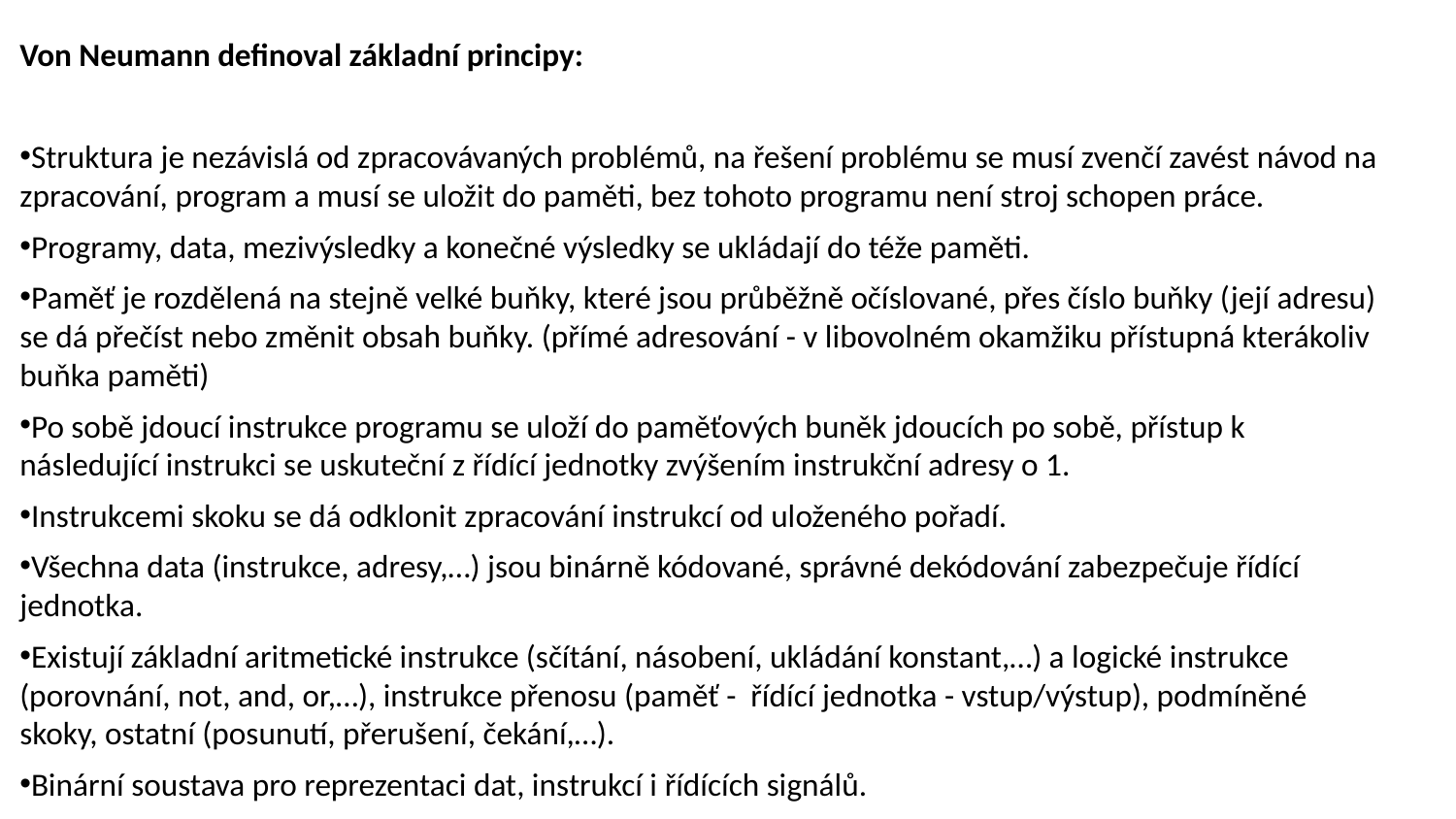

Von Neumann definoval základní principy:

Struktura je nezávislá od zpracovávaných problémů, na řešení problému se musí zvenčí zavést návod na zpracování, program a musí se uložit do paměti, bez tohoto programu není stroj schopen práce.
Programy, data, mezivýsledky a konečné výsledky se ukládají do téže paměti.
Paměť je rozdělená na stejně velké buňky, které jsou průběžně očíslované, přes číslo buňky (její adresu) se dá přečíst nebo změnit obsah buňky. (přímé adresování - v libovolném okamžiku přístupná kterákoliv buňka paměti)
Po sobě jdoucí instrukce programu se uloží do paměťových buněk jdoucích po sobě, přístup k následující instrukci se uskuteční z řídící jednotky zvýšením instrukční adresy o 1.
Instrukcemi skoku se dá odklonit zpracování instrukcí od uloženého pořadí.
Všechna data (instrukce, adresy,…) jsou binárně kódované, správné dekódování zabezpečuje řídící jednotka.
Existují základní aritmetické instrukce (sčítání, násobení, ukládání konstant,…) a logické instrukce (porovnání, not, and, or,…), instrukce přenosu (paměť -  řídící jednotka - vstup/výstup), podmíněné skoky, ostatní (posunutí, přerušení, čekání,…).
Binární soustava pro reprezentaci dat, instrukcí i řídících signálů.